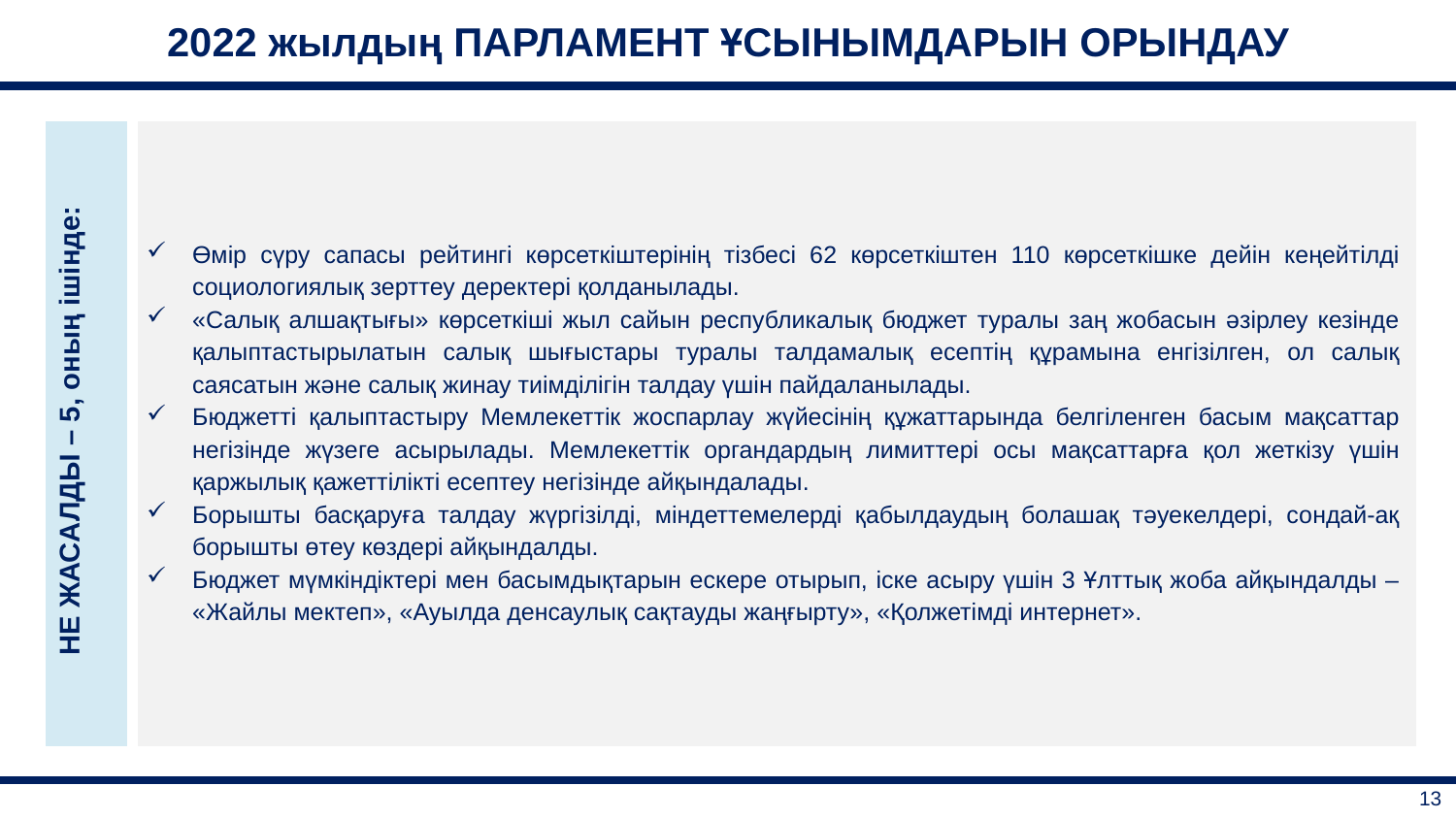

| 2022 жылдың ПАРЛАМЕНТ ҰСЫНЫМДАРЫН ОРЫНДАУ |
| --- |
| НЕ ЖАСАЛДЫ – 5, оның ішінде: | Өмір сүру сапасы рейтингі көрсеткіштерінің тізбесі 62 көрсеткіштен 110 көрсеткішке дейін кеңейтілді социологиялық зерттеу деректері қолданылады. «Салық алшақтығы» көрсеткіші жыл сайын республикалық бюджет туралы заң жобасын әзірлеу кезінде қалыптастырылатын салық шығыстары туралы талдамалық есептің құрамына енгізілген, ол салық саясатын және салық жинау тиімділігін талдау үшін пайдаланылады. Бюджетті қалыптастыру Мемлекеттік жоспарлау жүйесінің құжаттарында белгіленген басым мақсаттар негізінде жүзеге асырылады. Мемлекеттік органдардың лимиттері осы мақсаттарға қол жеткізу үшін қаржылық қажеттілікті есептеу негізінде айқындалады. Борышты басқаруға талдау жүргізілді, міндеттемелерді қабылдаудың болашақ тәуекелдері, сондай-ақ борышты өтеу көздері айқындалды. Бюджет мүмкіндіктері мен басымдықтарын ескере отырып, іске асыру үшін 3 Ұлттық жоба айқындалды – «Жайлы мектеп», «Ауылда денсаулық сақтауды жаңғырту», «Қолжетімді интернет». |
| --- | --- |
| 13 |
| --- |